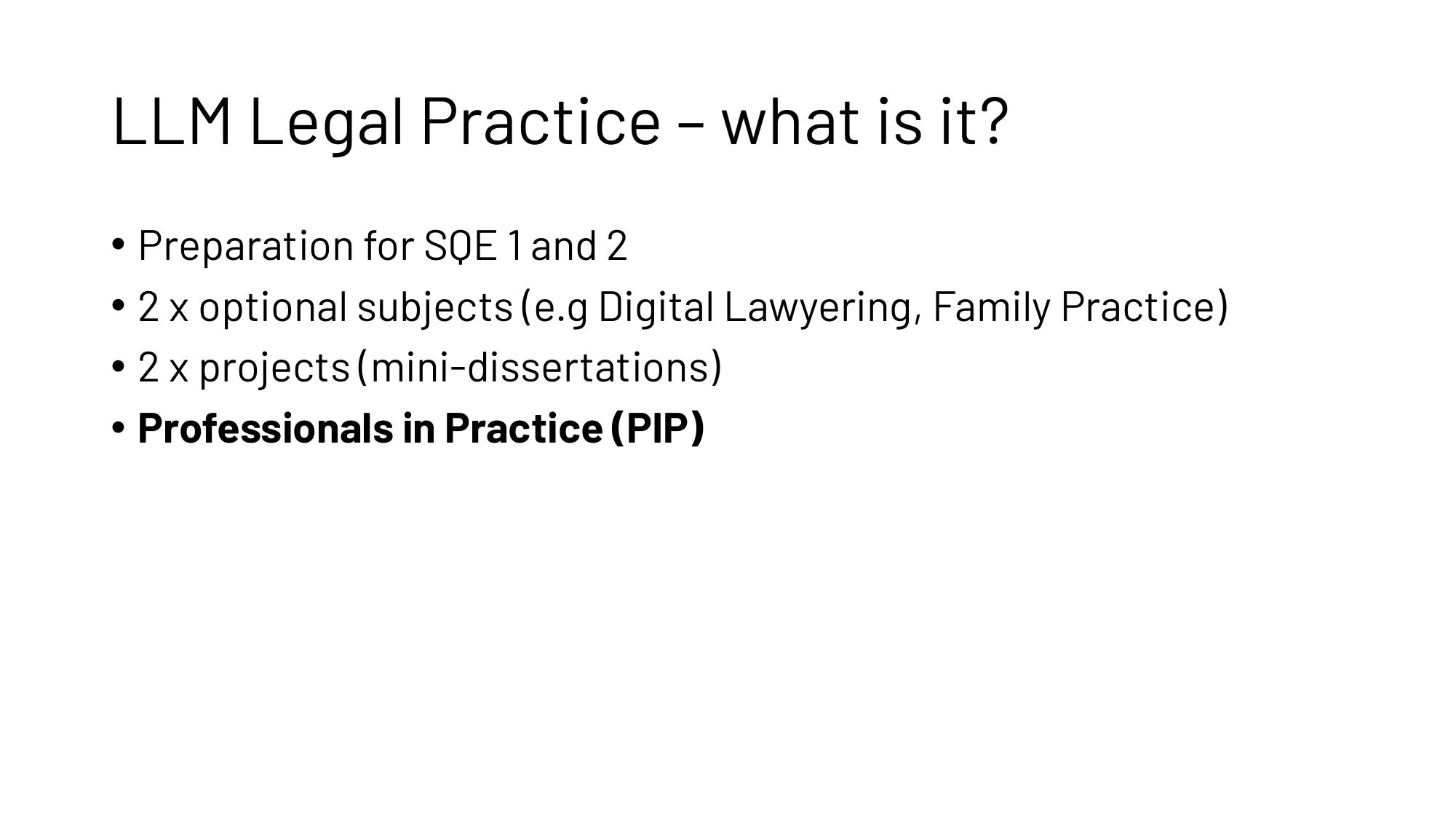

# LLM Legal Practice – what is it?
Preparation for SQE 1 and 2
2 x optional subjects (e.g Digital Lawyering, Family Practice)
2 x projects (mini-dissertations)
Professionals in Practice (PIP)